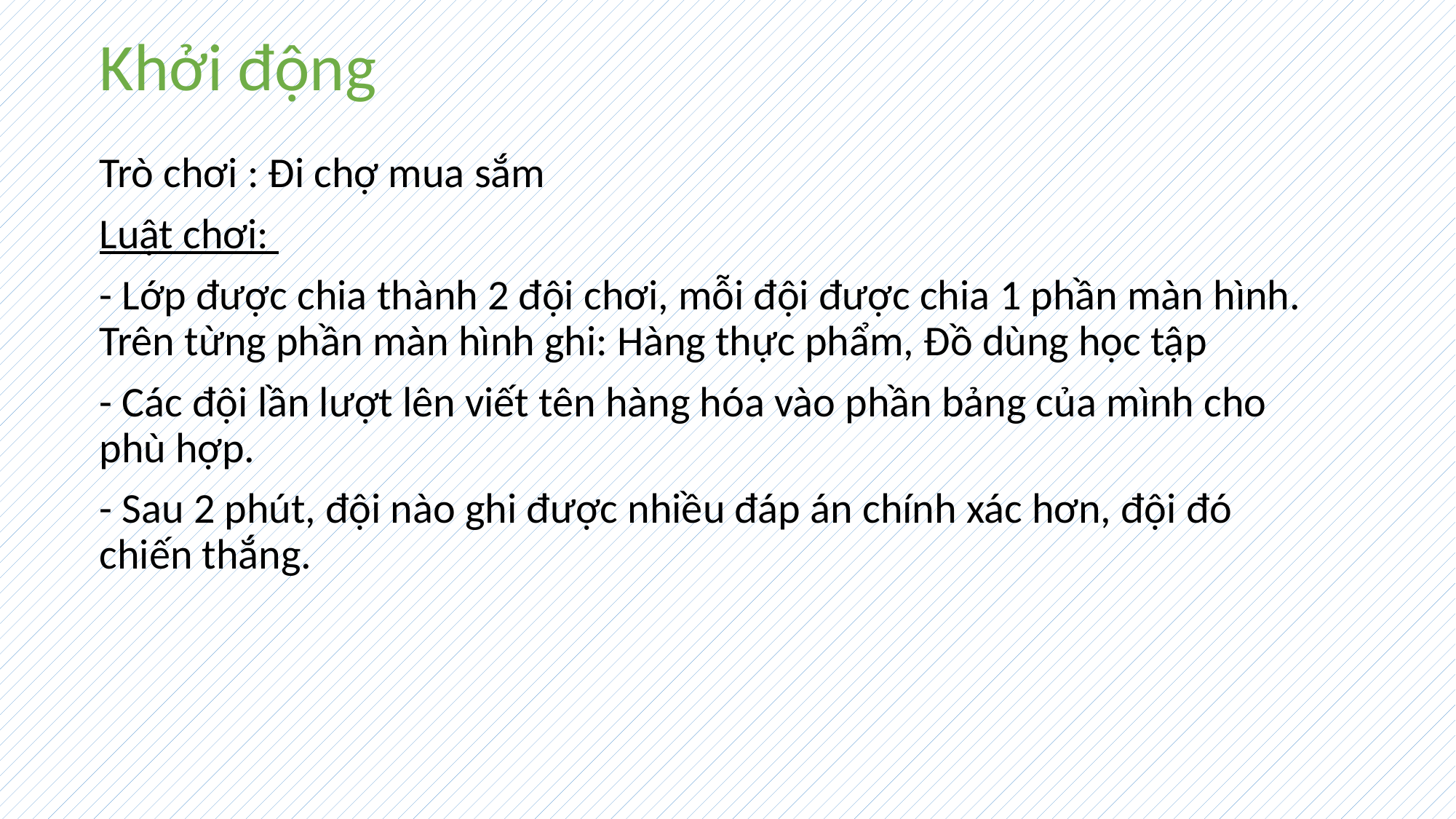

# Khởi động
Trò chơi : Đi chợ mua sắm
Luật chơi:
- Lớp được chia thành 2 đội chơi, mỗi đội được chia 1 phần màn hình. Trên từng phần màn hình ghi: Hàng thực phẩm, Đồ dùng học tập
- Các đội lần lượt lên viết tên hàng hóa vào phần bảng của mình cho phù hợp.
- Sau 2 phút, đội nào ghi được nhiều đáp án chính xác hơn, đội đó chiến thắng.